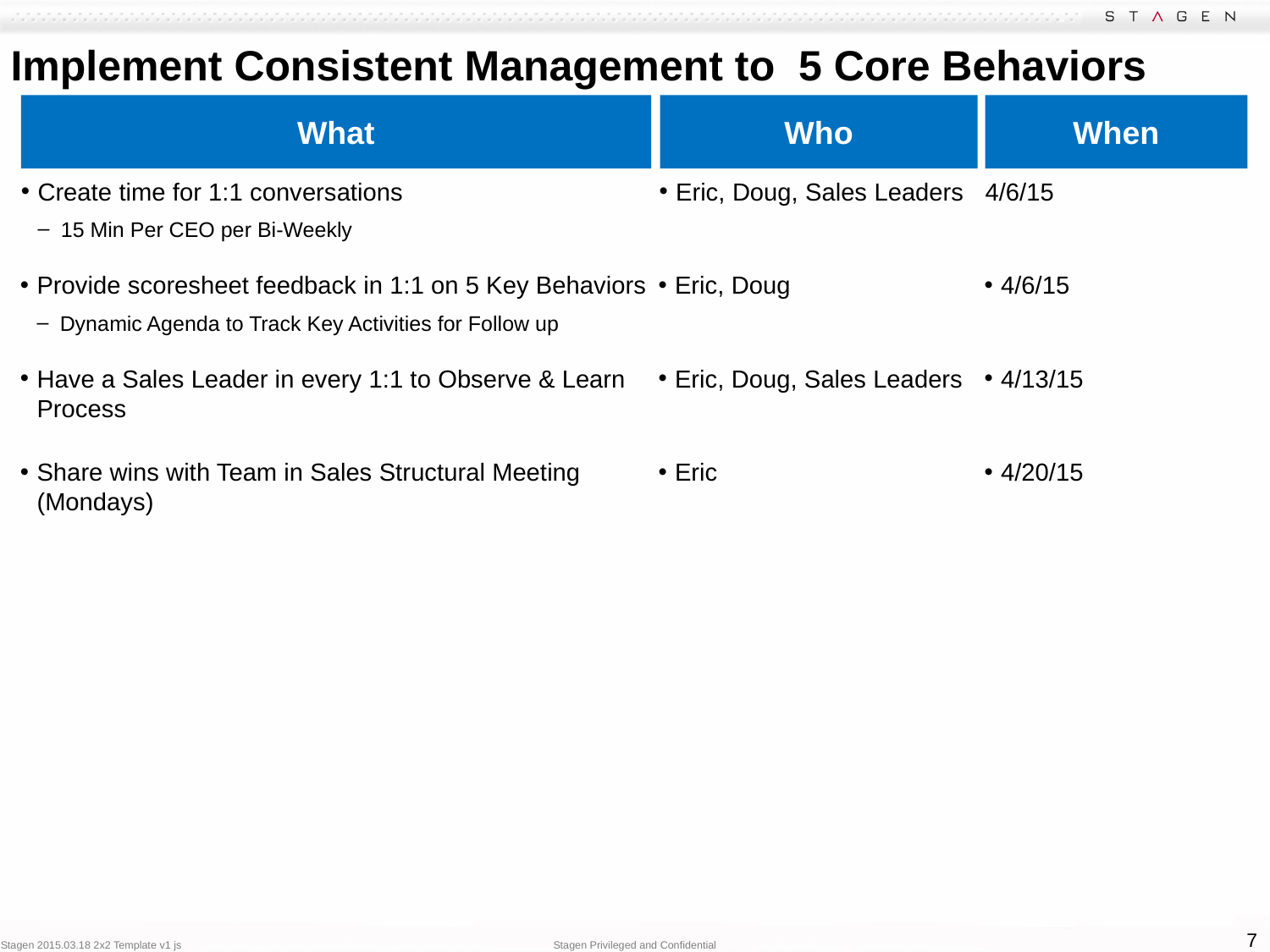

# Implement Consistent Management to  5 Core Behaviors
What
Who
When
Create time for 1:1 conversations
15 Min Per CEO per Bi-Weekly
Eric, Doug, Sales Leaders
4/6/15
Provide scoresheet feedback in 1:1 on 5 Key Behaviors
Dynamic Agenda to Track Key Activities for Follow up
Eric, Doug
4/6/15

Have a Sales Leader in every 1:1 to Observe & Learn Process
Eric, Doug, Sales Leaders
4/13/15

Share wins with Team in Sales Structural Meeting (Mondays)
Eric
4/20/15